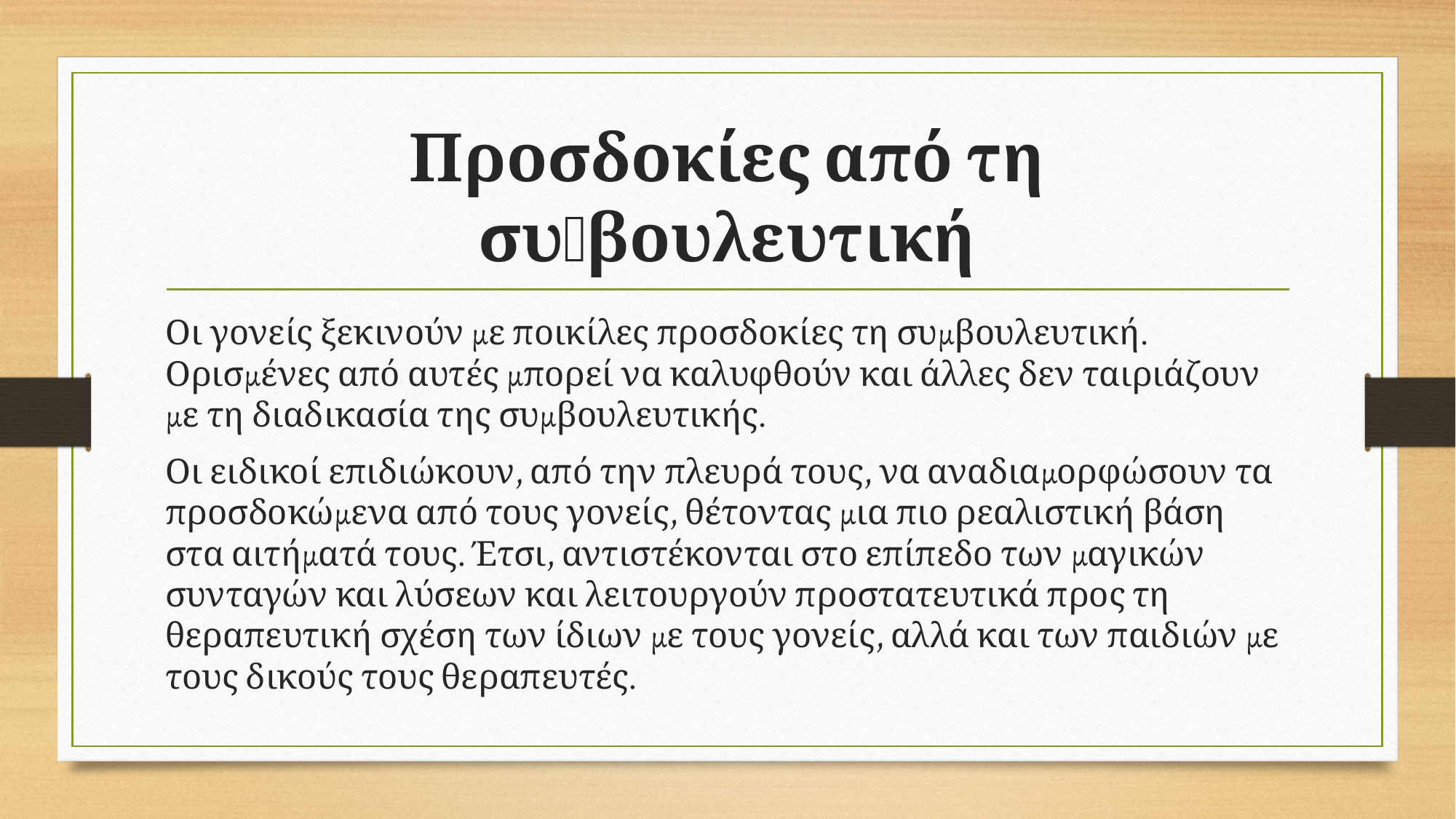

# Προσδοκίες από τη συμβουλευτική
Οι γονείς ξεκινούν με ποικίλες προσδοκίες τη συμβουλευτική. Ορισμένες από αυτές μπορεί να καλυφθούν και άλλες δεν ταιριάζουν με τη διαδικασία της συμβουλευτικής.
Οι ειδικοί επιδιώκουν, από την πλευρά τους, να αναδιαμορφώσουν τα προσδοκώμενα από τους γονείς, θέτοντας μια πιο ρεαλιστική βάση στα αιτήματά τους. Έτσι, αντιστέκονται στο επίπεδο των μαγικών συνταγών και λύσεων και λειτουργούν προστατευτικά προς τη θεραπευτική σχέση των ίδιων με τους γονείς, αλλά και των παιδιών με τους δικούς τους θεραπευτές.